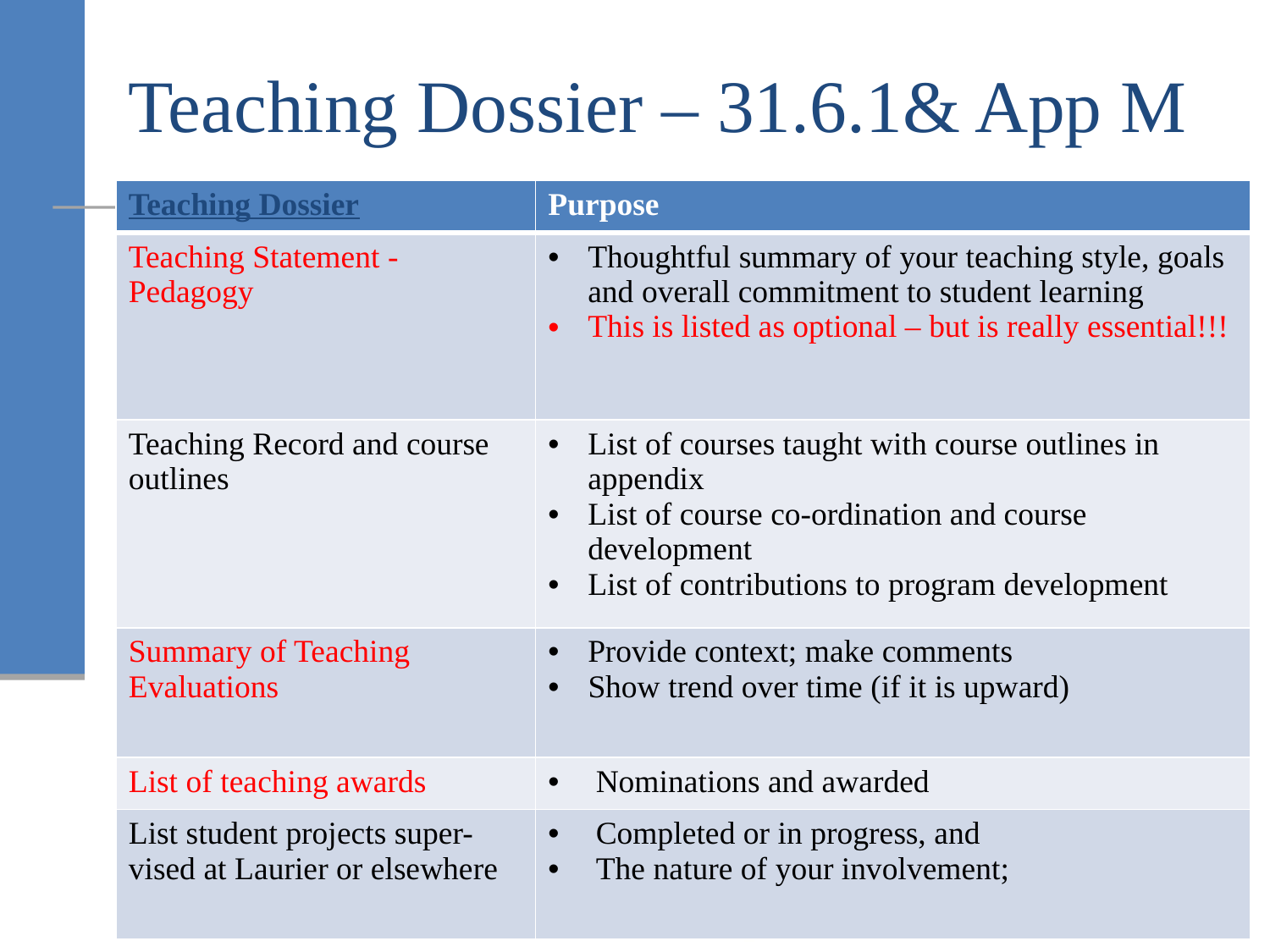

Teaching Dossier – 31.6.1& App M
| Teaching Dossier | Purpose |
| --- | --- |
| Teaching Statement - Pedagogy | Thoughtful summary of your teaching style, goals and overall commitment to student learning This is listed as optional – but is really essential!!! |
| Teaching Record and course outlines | List of courses taught with course outlines in appendix List of course co-ordination and course development List of contributions to program development |
| Summary of Teaching Evaluations | Provide context; make comments Show trend over time (if it is upward) |
| List of teaching awards | Nominations and awarded |
| List student projects super- vised at Laurier or elsewhere | Completed or in progress, and The nature of your involvement; |